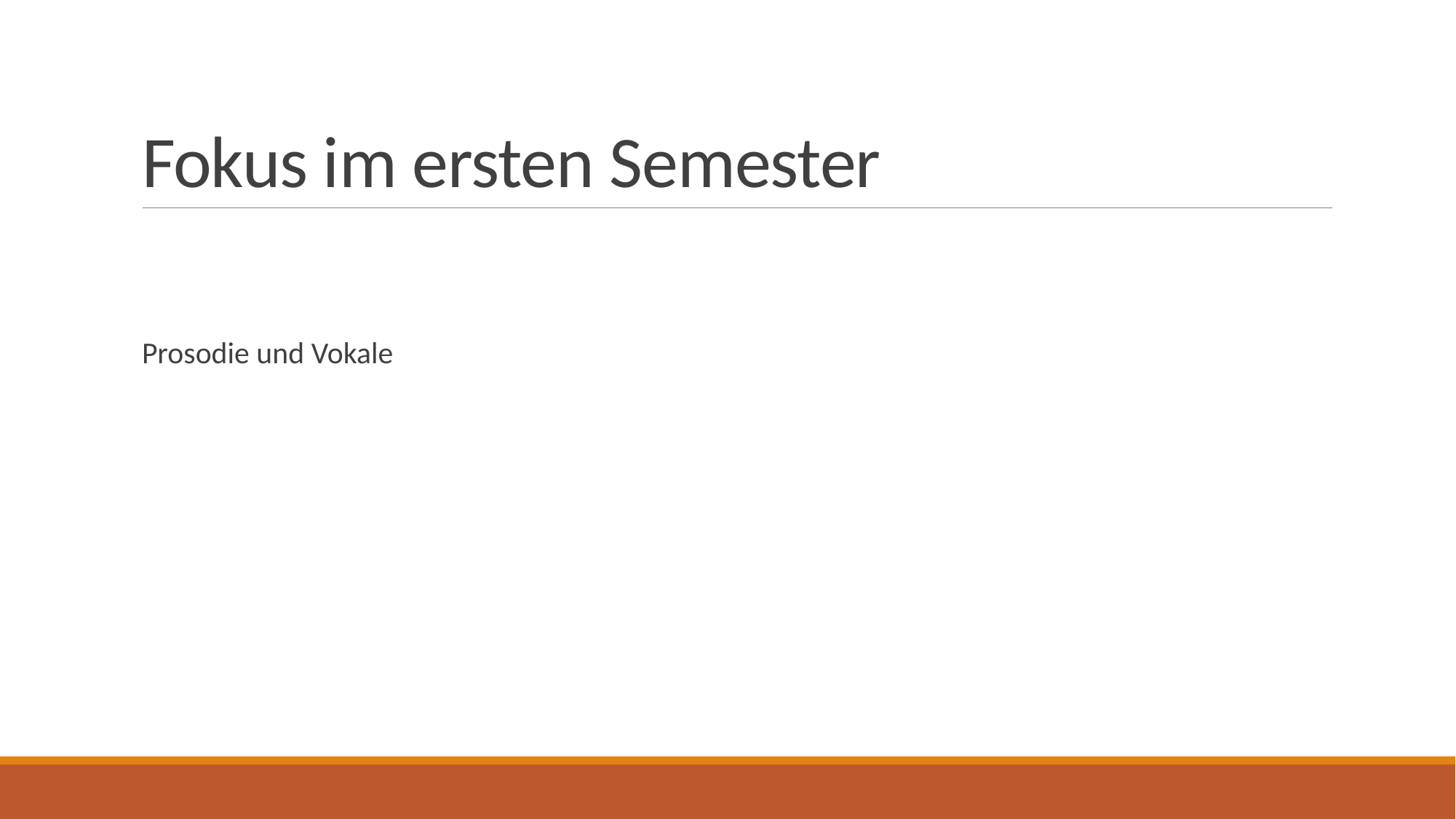

# Fokus im ersten Semester

Prosodie und Vokale